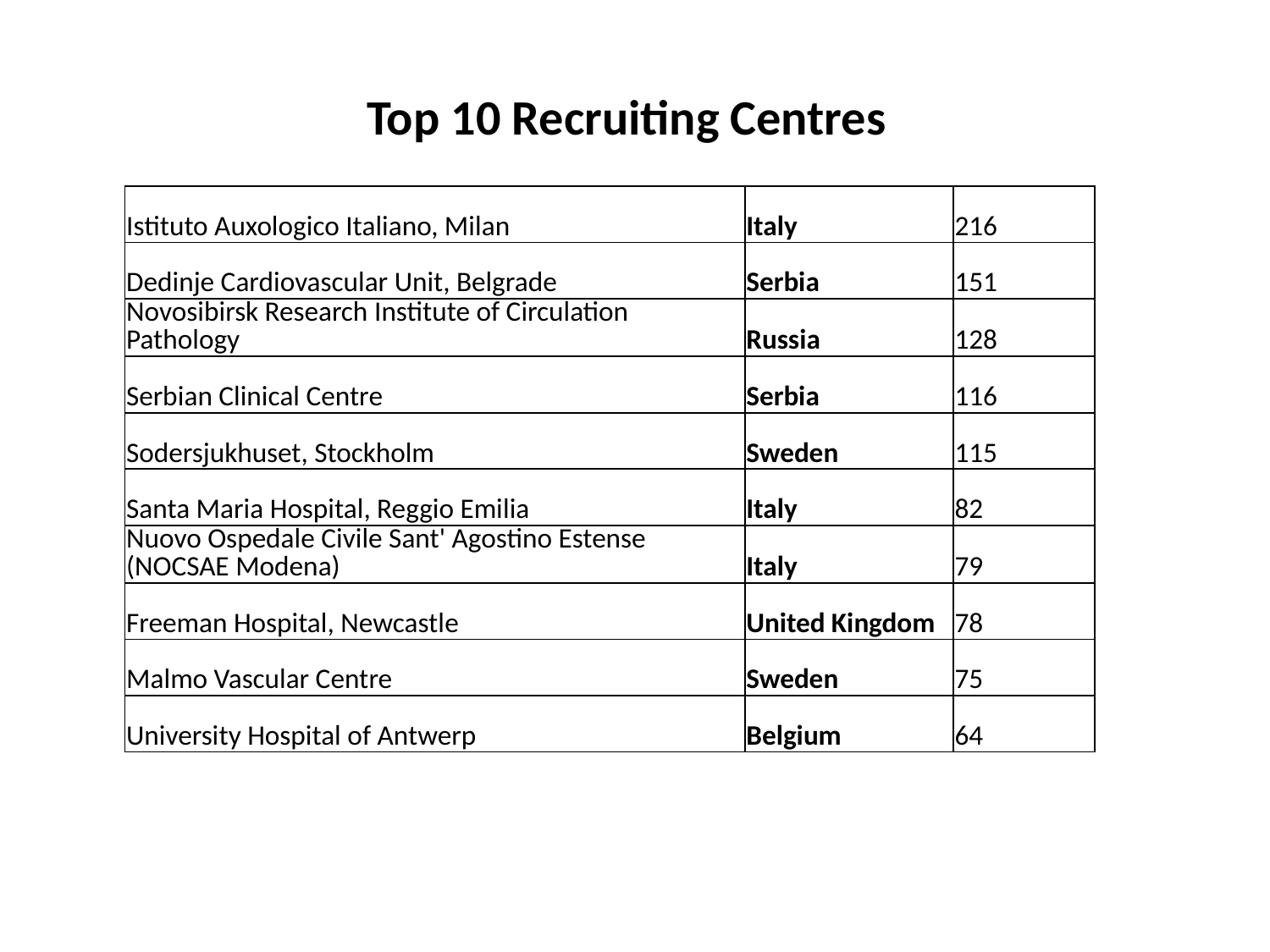

# Top 10 Recruiting Centres
| Istituto Auxologico Italiano, Milan | Italy | 216 |
| --- | --- | --- |
| Dedinje Cardiovascular Unit, Belgrade | Serbia | 151 |
| Novosibirsk Research Institute of Circulation Pathology | Russia | 128 |
| Serbian Clinical Centre | Serbia | 116 |
| Sodersjukhuset, Stockholm | Sweden | 115 |
| Santa Maria Hospital, Reggio Emilia | Italy | 82 |
| Nuovo Ospedale Civile Sant' Agostino Estense (NOCSAE Modena) | Italy | 79 |
| Freeman Hospital, Newcastle | United Kingdom | 78 |
| Malmo Vascular Centre | Sweden | 75 |
| University Hospital of Antwerp | Belgium | 64 |